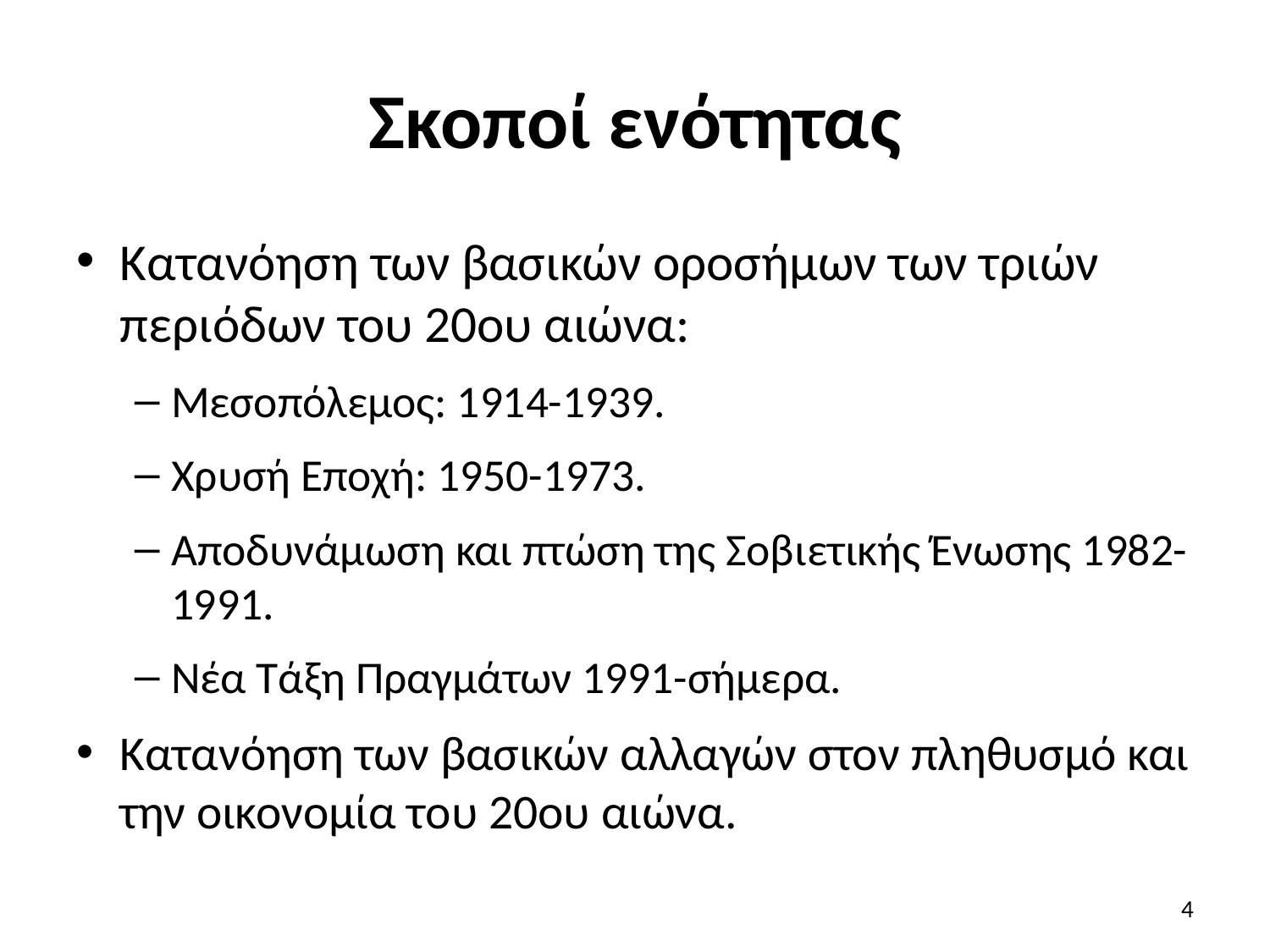

# Σκοποί ενότητας
Κατανόηση των βασικών οροσήμων των τριών περιόδων του 20ου αιώνα:
Μεσοπόλεμος: 1914-1939.
Χρυσή Εποχή: 1950-1973.
Αποδυνάμωση και πτώση της Σοβιετικής Ένωσης 1982-1991.
Νέα Τάξη Πραγμάτων 1991-σήμερα.
Κατανόηση των βασικών αλλαγών στον πληθυσμό και την οικονομία του 20ου αιώνα.

4